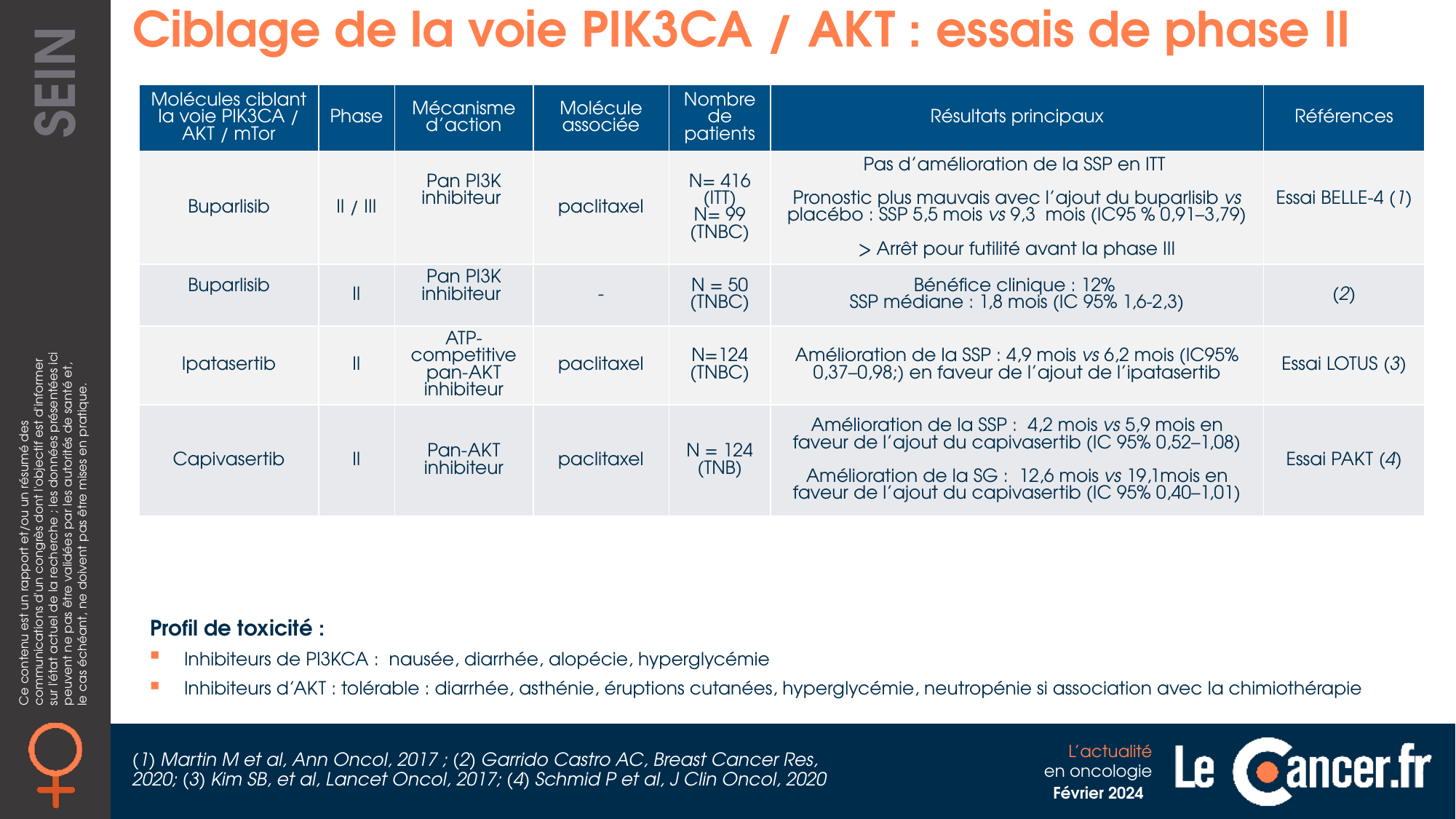

Ciblage de la voie PIK3CA / AKT : essais de phase II

| Molécules ciblant la voie PIK3CA / AKT / mTor | Phase | Mécanisme d’action | Molécule associée | Nombre de patients | Résultats principaux | Références |
| --- | --- | --- | --- | --- | --- | --- |
| Buparlisib | II / III | Pan PI3K inhibiteur | paclitaxel | N= 416 (ITT) N= 99 (TNBC) | Pas d’amélioration de la SSP en ITT Pronostic plus mauvais avec l’ajout du buparlisib vs placébo : SSP 5,5 mois vs 9,3 mois (IC95 % 0,91–3,79) > Arrêt pour futilité avant la phase III | Essai BELLE-4 (1) |
| Buparlisib | II | Pan PI3K inhibiteur | - | N = 50 (TNBC) | Bénéfice clinique : 12% SSP médiane : 1,8 mois (IC 95% 1,6-2,3) | (2) |
| Ipatasertib | II | ATP-competitive pan-AKT inhibiteur | paclitaxel | N=124 (TNBC) | Amélioration de la SSP : 4,9 mois vs 6,2 mois (IC95% 0,37–0,98;) en faveur de l’ajout de l’ipatasertib | Essai LOTUS (3) |
| Capivasertib | II | Pan-AKT inhibiteur | paclitaxel | N = 124 (TNB) | Amélioration de la SSP : 4,2 mois vs 5,9 mois en faveur de l’ajout du capivasertib (IC 95% 0,52–1,08) Amélioration de la SG : 12,6 mois vs 19,1mois en faveur de l’ajout du capivasertib (IC 95% 0,40–1,01) | Essai PAKT (4) |
Profil de toxicité :
Inhibiteurs de PI3KCA :  nausée, diarrhée, alopécie, hyperglycémie
Inhibiteurs d’AKT : tolérable : diarrhée, asthénie, éruptions cutanées, hyperglycémie, neutropénie si association avec la chimiothérapie
(1) Martin M et al, Ann Oncol, 2017 ; (2) Garrido Castro AC, Breast Cancer Res, 2020; (3) Kim SB, et al, Lancet Oncol, 2017; (4) Schmid P et al, J Clin Oncol, 2020

Février 2024